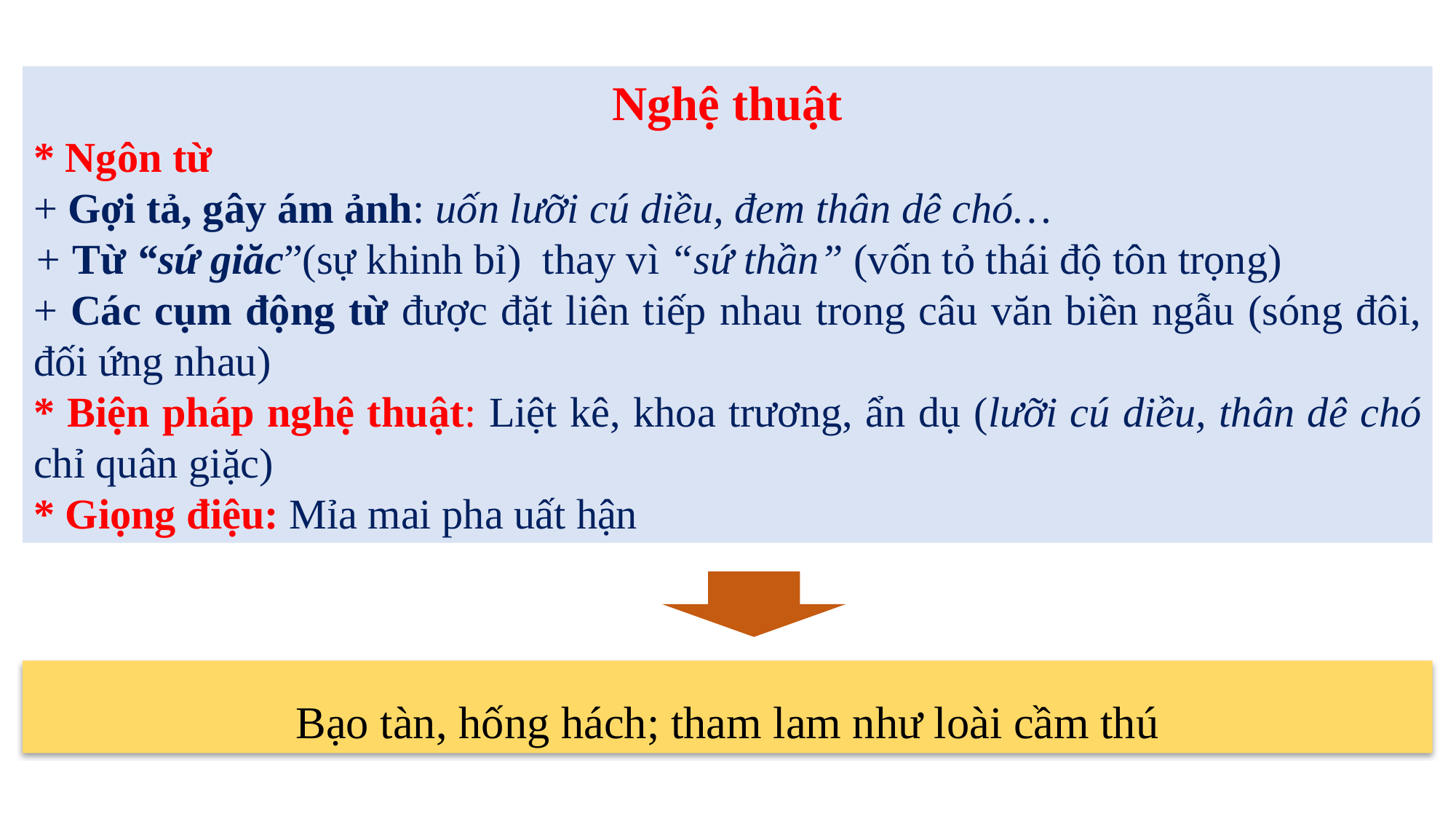

Nghệ thuật
* Ngôn từ
+ Gợi tả, gây ám ảnh: uốn lưỡi cú diều, đem thân dê chó…
+ Từ “sứ giăc”(sự khinh bỉ)  thay vì “sứ thần” (vốn tỏ thái độ tôn trọng)
+ Các cụm động từ được đặt liên tiếp nhau trong câu văn biền ngẫu (sóng đôi, đối ứng nhau)
* Biện pháp nghệ thuật: Liệt kê, khoa trương, ẩn dụ (lưỡi cú diều, thân dê chó chỉ quân giặc)
* Giọng điệu: Mỉa mai pha uất hận

Bạo tàn, hống hách; tham lam như loài cầm thú